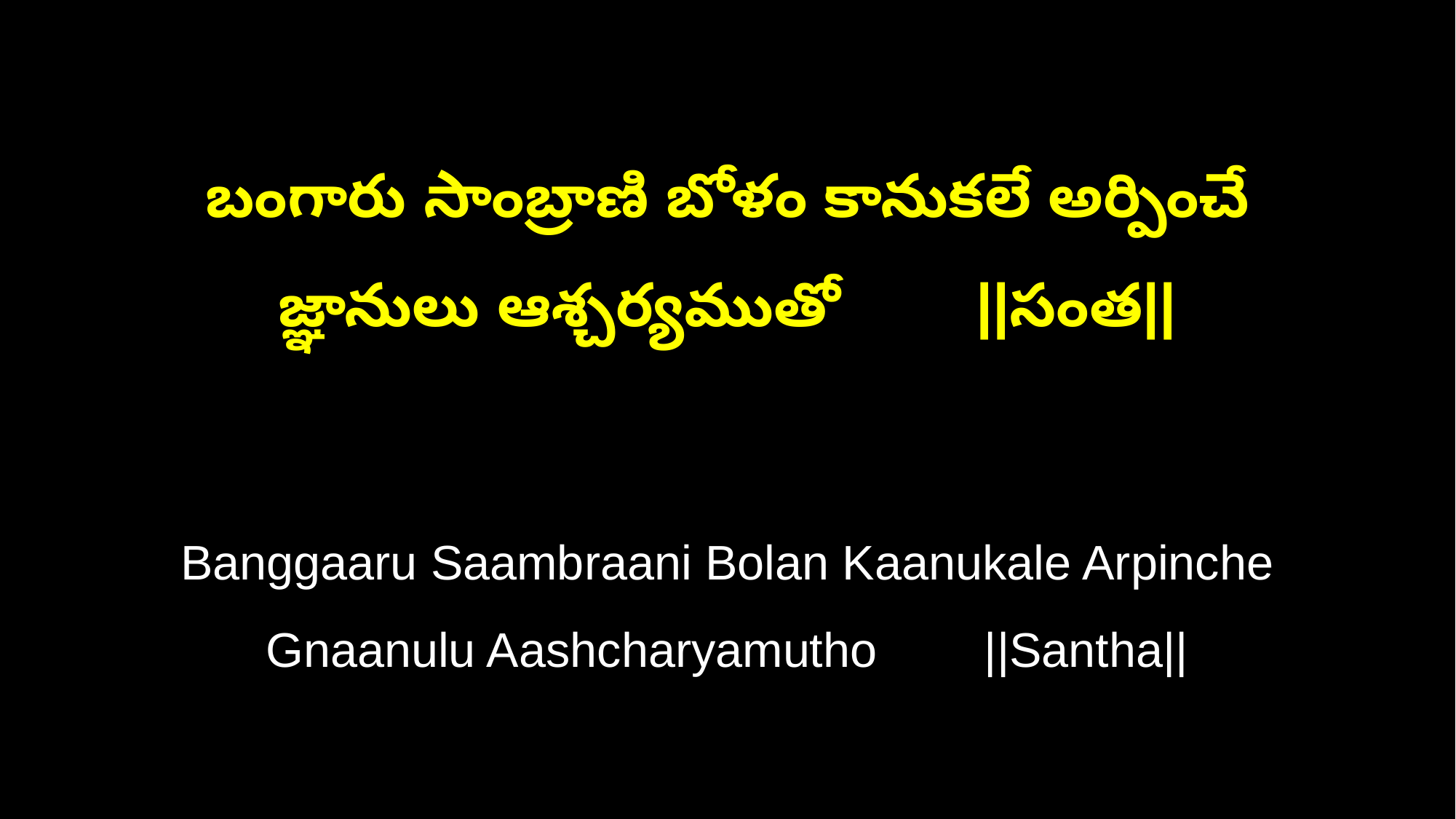

బంగారు సాంబ్రాణి బోళం కానుకలే అర్పించే
జ్ఞానులు ఆశ్చర్యముతో        ||సంత||
Banggaaru Saambraani Bolan Kaanukale Arpinche
Gnaanulu Aashcharyamutho        ||Santha||